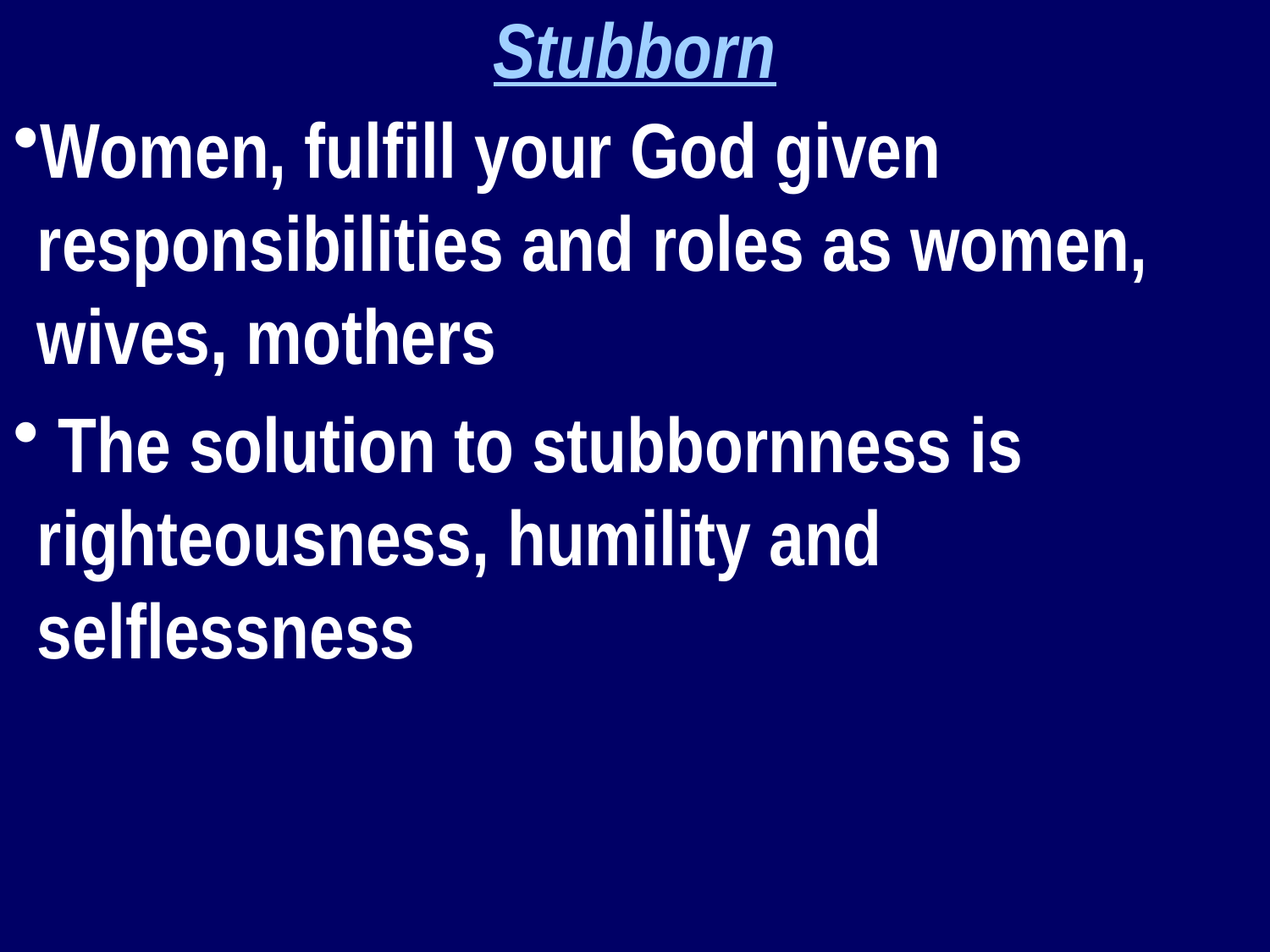

Stubborn
Women, fulfill your God given responsibilities and roles as women, wives, mothers
 The solution to stubbornness is righteousness, humility and selflessness